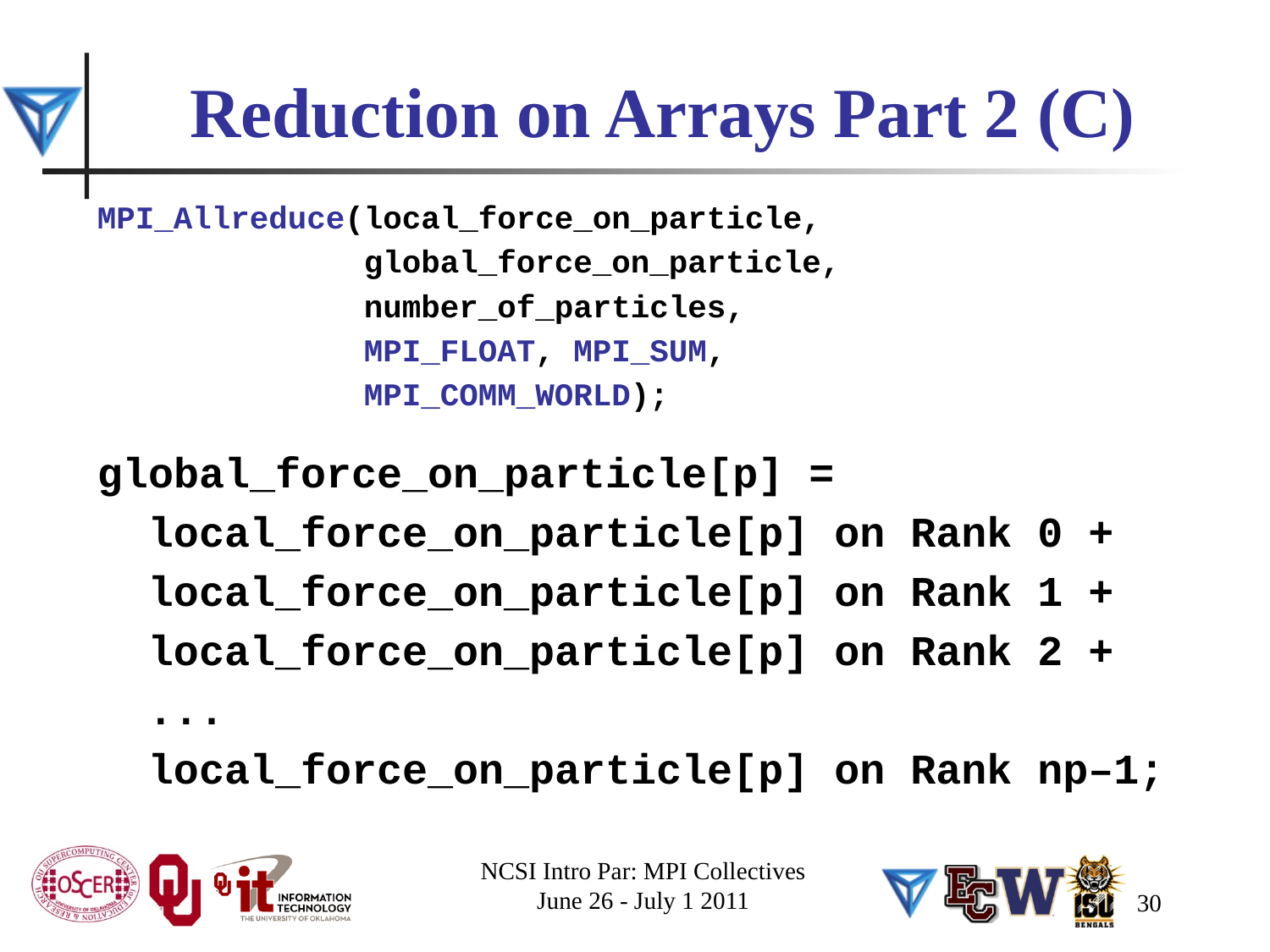

# Reduction on Arrays Part 2 (C)
MPI_Allreduce(local_force_on_particle,
              global_force_on_particle,
              number_of_particles,
              MPI_FLOAT, MPI_SUM,
              MPI_COMM_WORLD);

global_force_on_particle[p] =
  local_force_on_particle[p] on Rank 0 +
  local_force_on_particle[p] on Rank 1 +
  local_force_on_particle[p] on Rank 2 +
  ...
  local_force_on_particle[p] on Rank np–1;
NCSI Intro Par: MPI Collectives
June 26 - July 1 2011
30